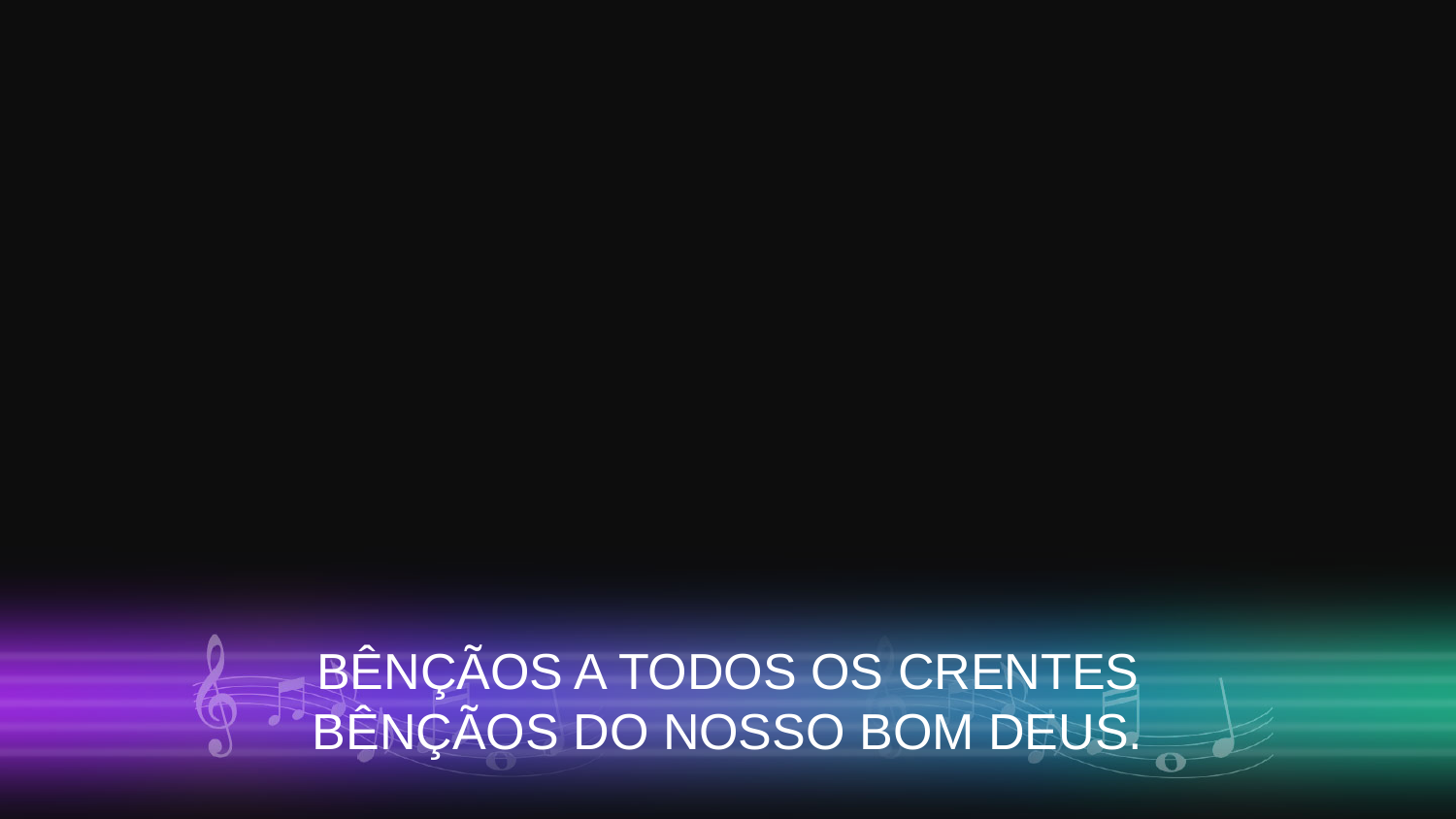

BÊNÇÃOS A TODOS OS CRENTES
BÊNÇÃOS DO NOSSO BOM DEUS.